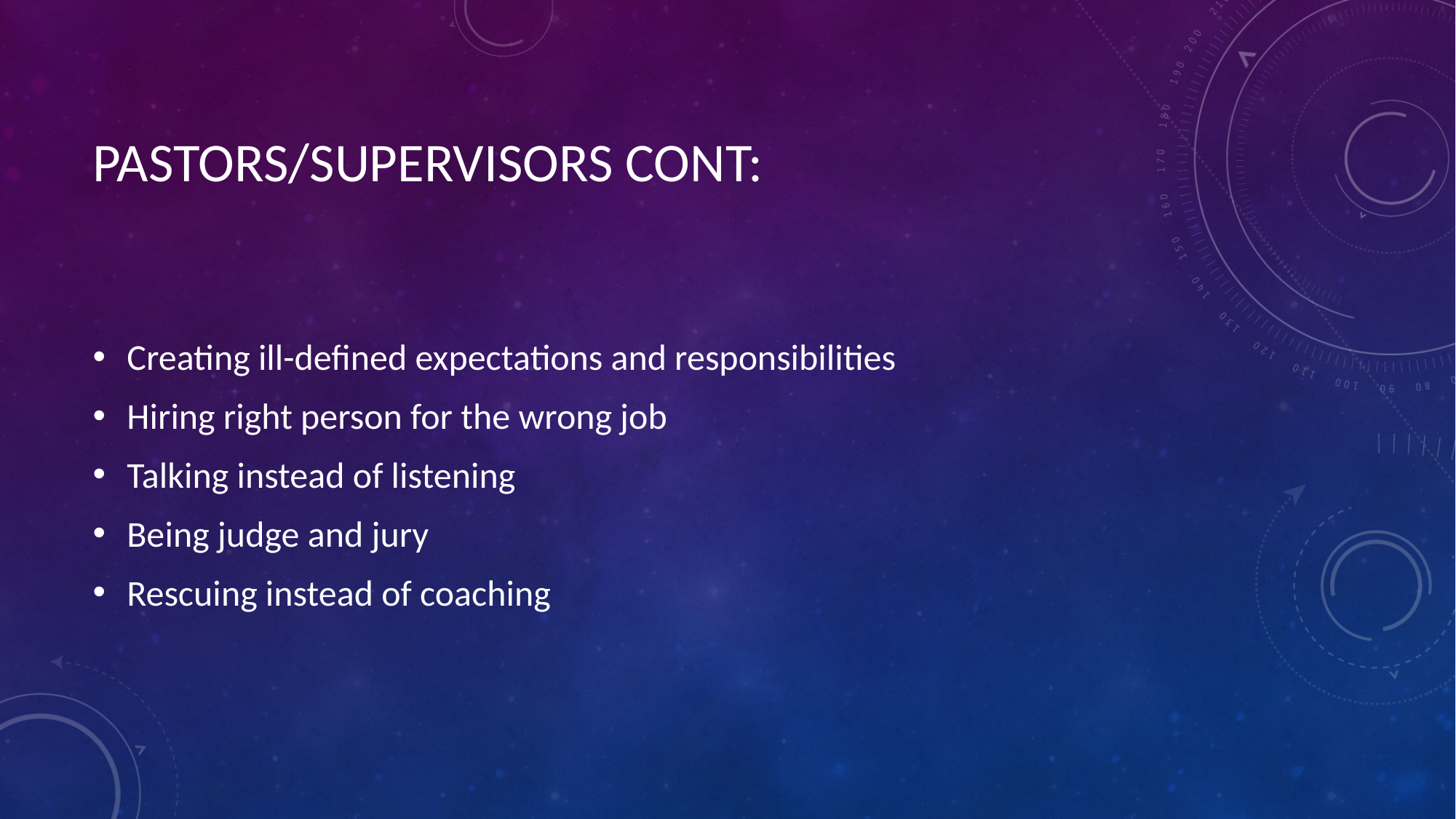

# Pastors/supervisors cont:
Creating ill-defined expectations and responsibilities
Hiring right person for the wrong job
Talking instead of listening
Being judge and jury
Rescuing instead of coaching